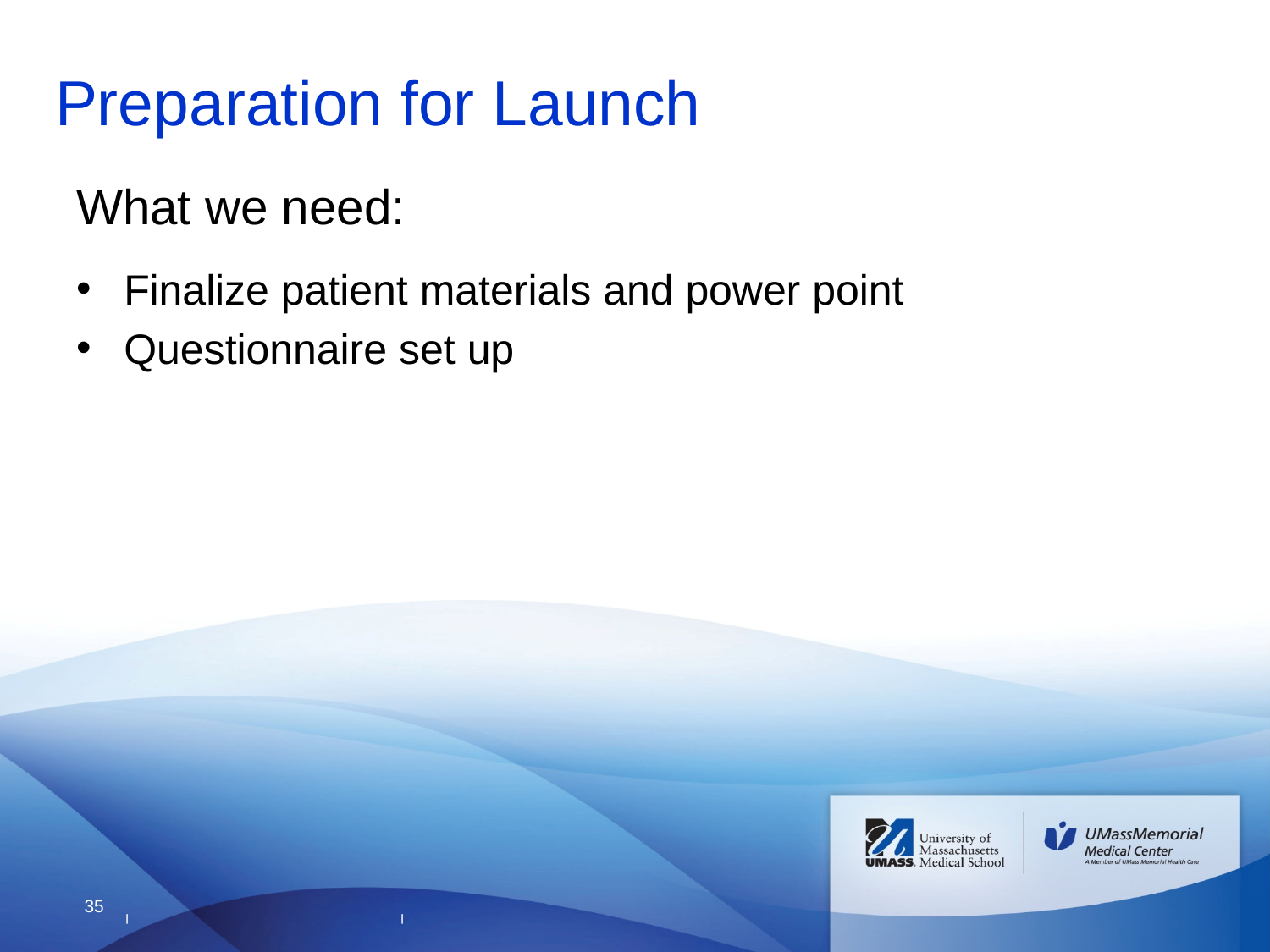

# Preparation for Launch
What we need:

Finalize patient materials and power point
Questionnaire set up
35